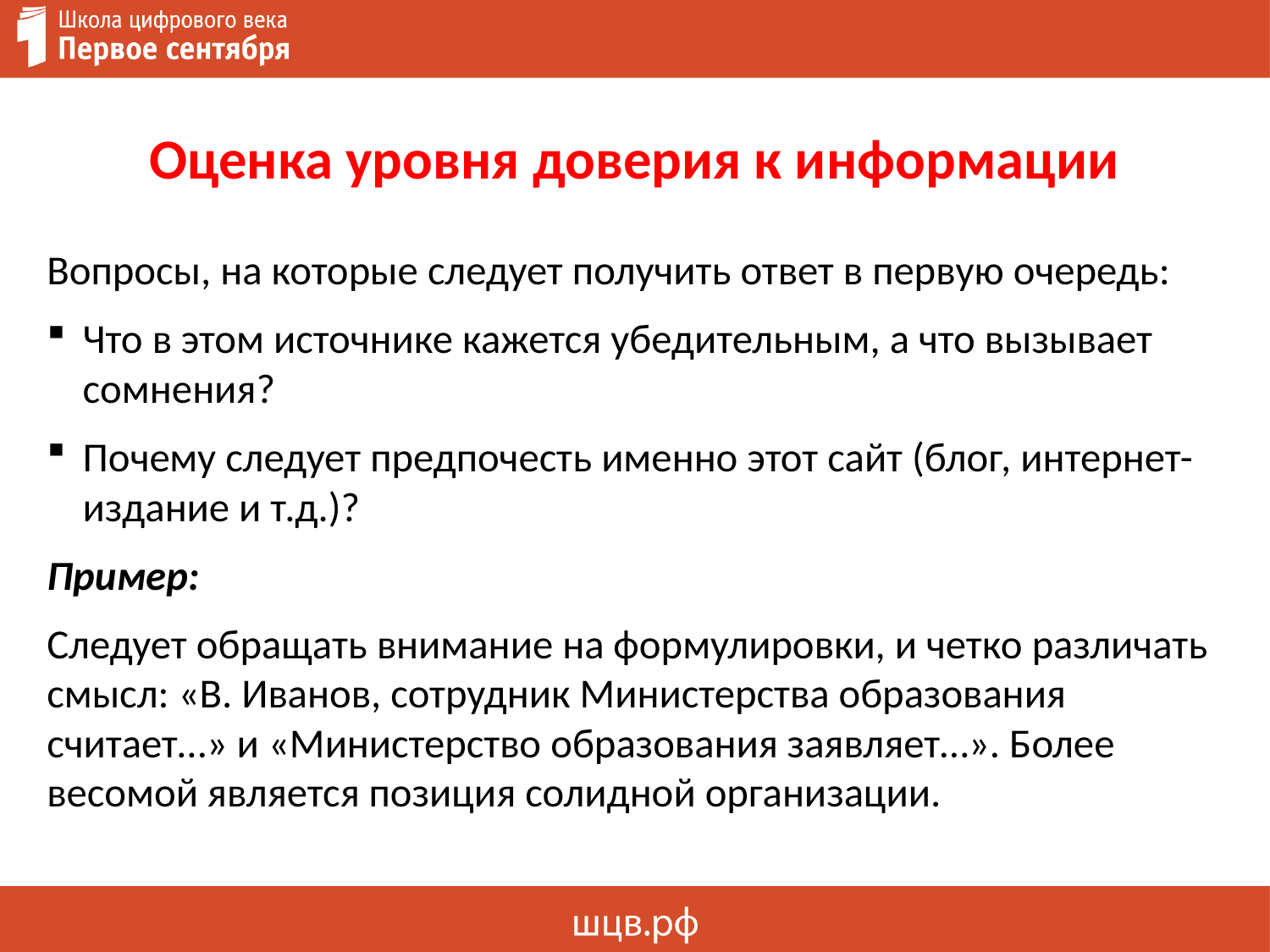

# Оценка уровня доверия к информации
Вопросы, на которые следует получить ответ в первую очередь:
Что в этом источнике кажется убедительным, а что вызывает сомнения?
Почему следует предпочесть именно этот сайт (блог, интернет-издание и т.д.)?
Пример:
Следует обращать внимание на формулировки, и четко различать смысл: «В. Иванов, сотрудник Министерства образования считает…» и «Министерство образования заявляет…». Более весомой является позиция солидной организации.